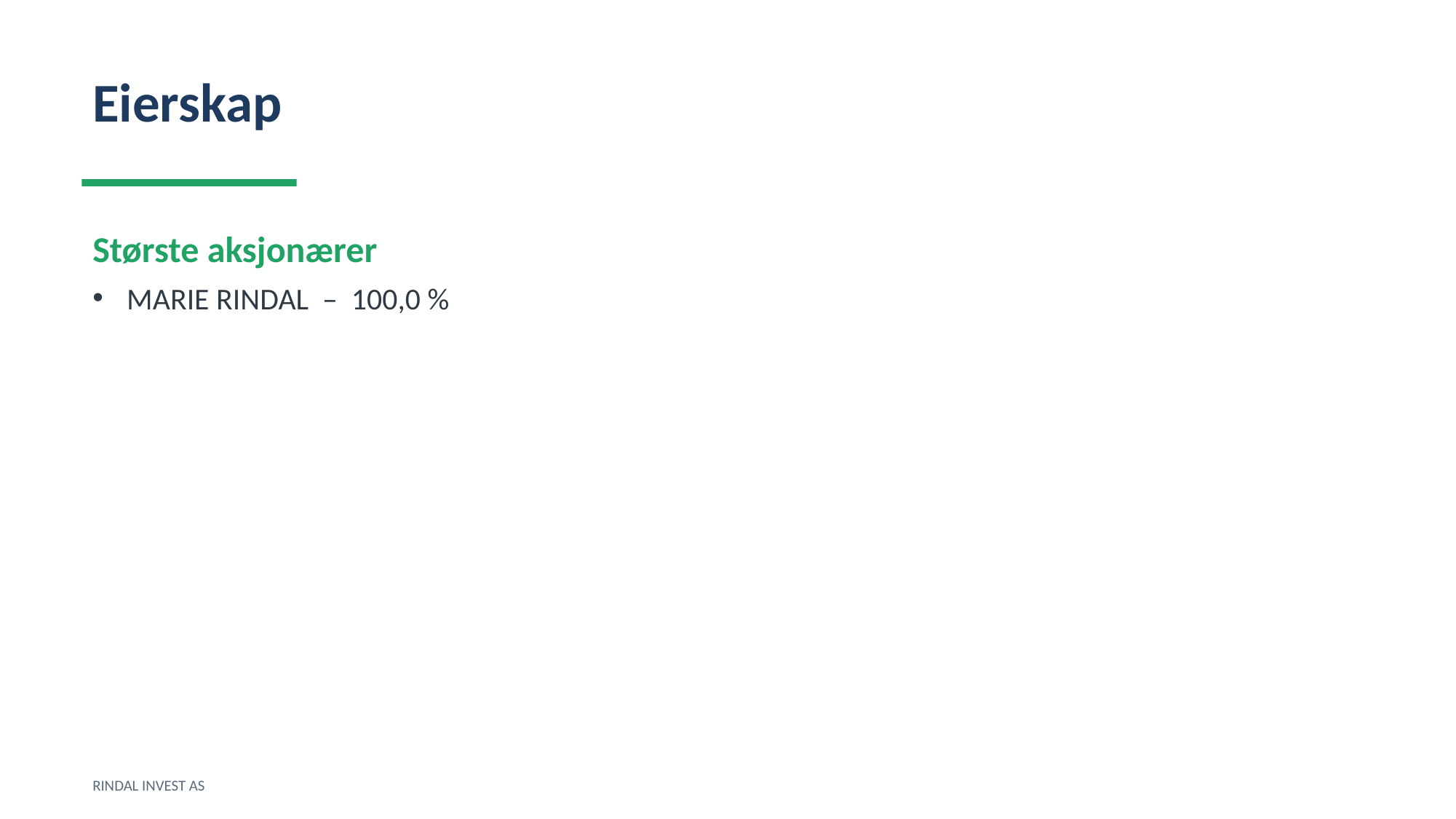

Eierskap

Største aksjonærer
MARIE RINDAL  –  100,0 %
RINDAL INVEST AS